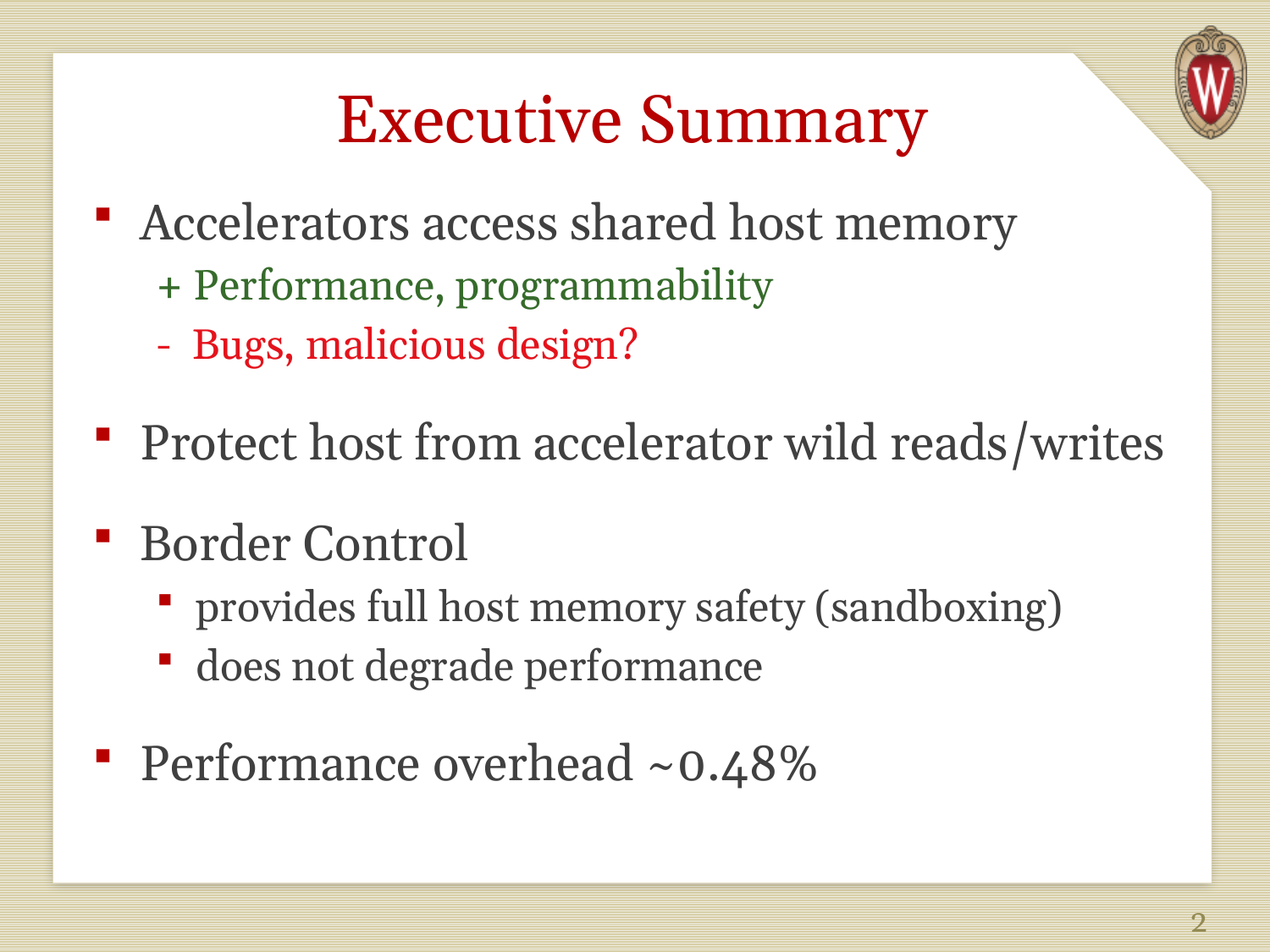

# Executive Summary
Accelerators access shared host memory
+ Performance, programmability
-  Bugs, malicious design?
Protect host from accelerator wild reads/writes
Border Control
provides full host memory safety (sandboxing)
does not degrade performance
Performance overhead ~0.48%
2